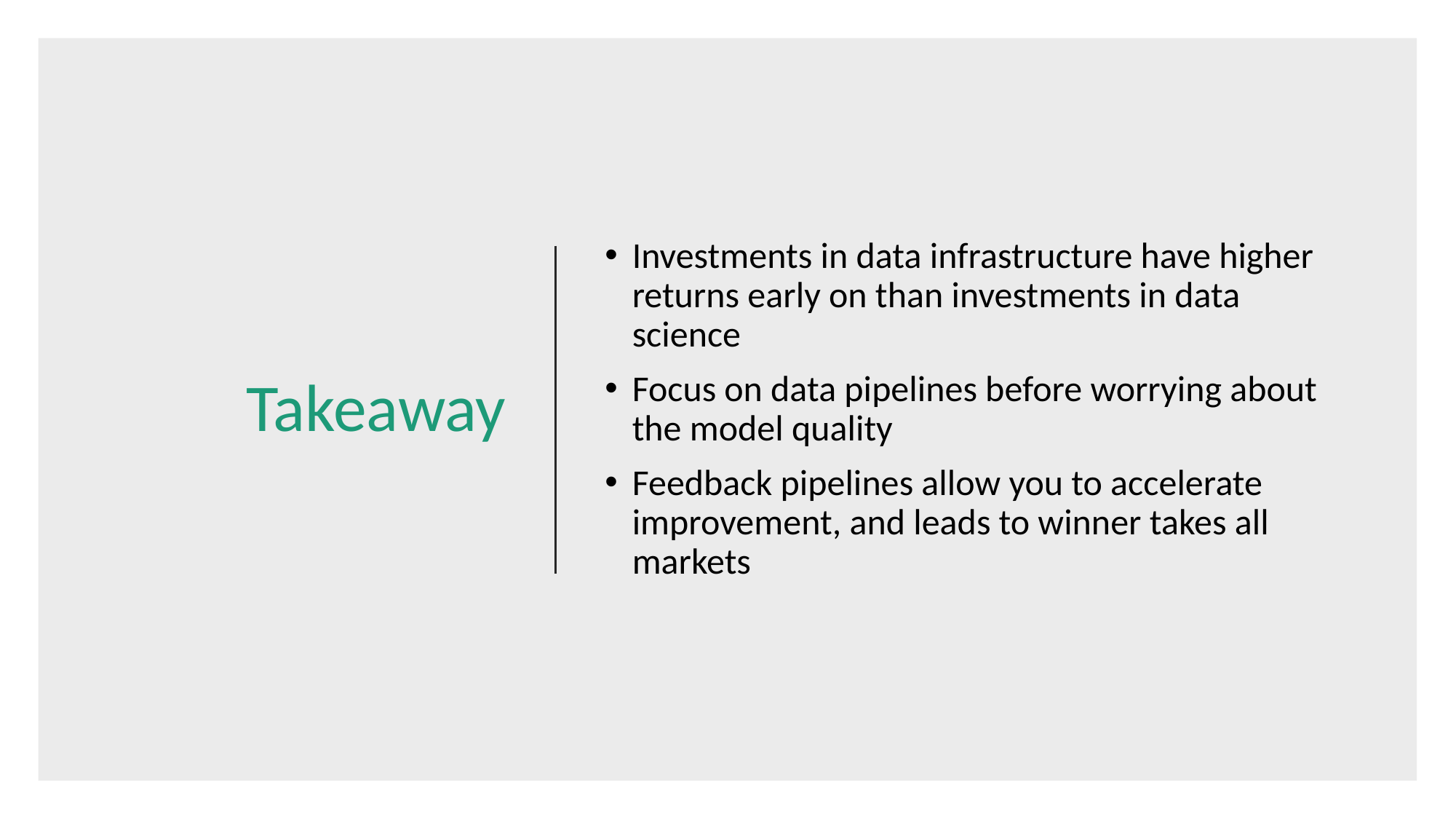

# Takeaway
Investments in data infrastructure have higher returns early on than investments in data science
Focus on data pipelines before worrying about the model quality
Feedback pipelines allow you to accelerate improvement, and leads to winner takes all markets